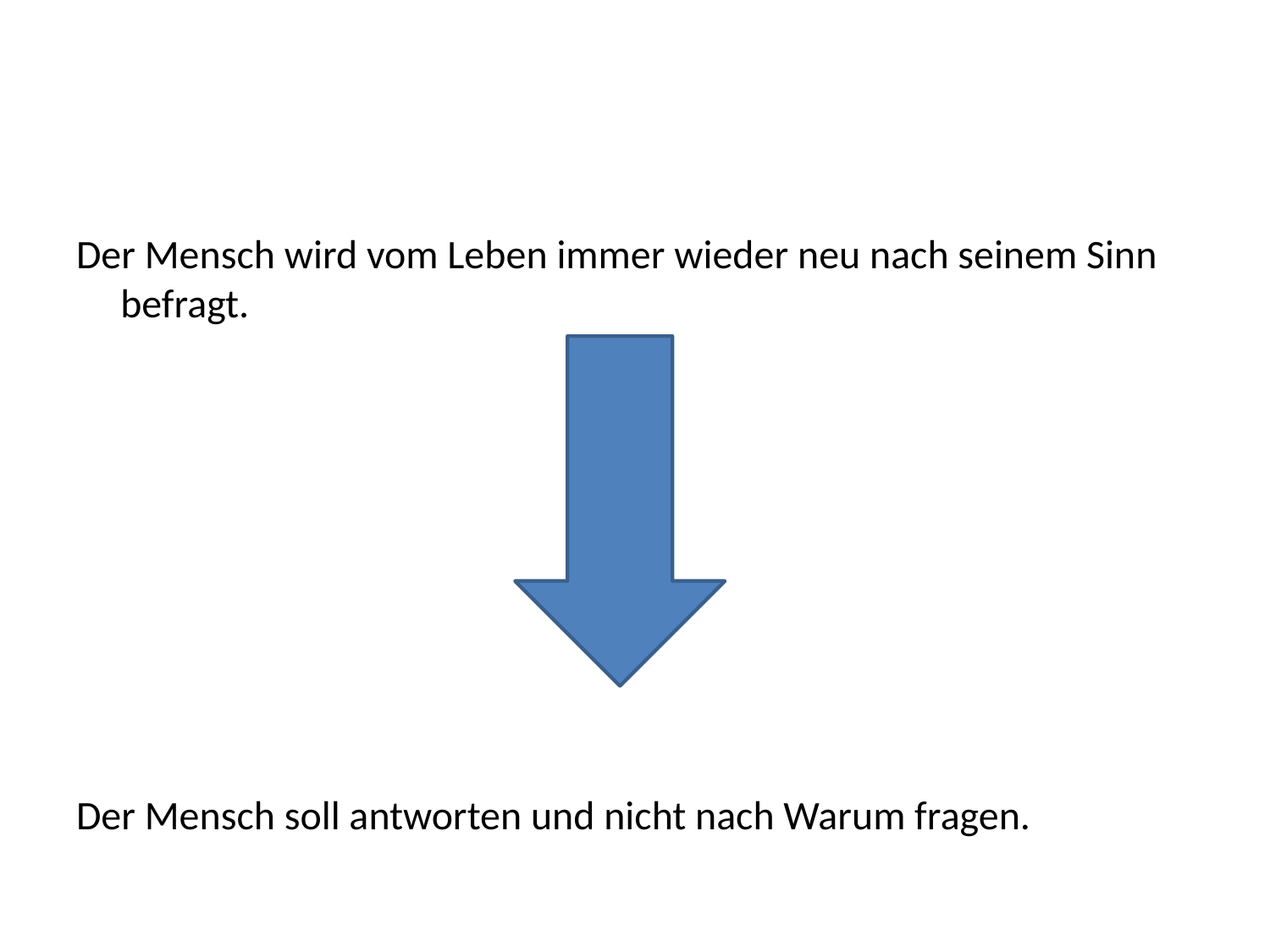

#
Der Mensch wird vom Leben immer wieder neu nach seinem Sinn befragt.

Der Mensch soll antworten und nicht nach Warum fragen.